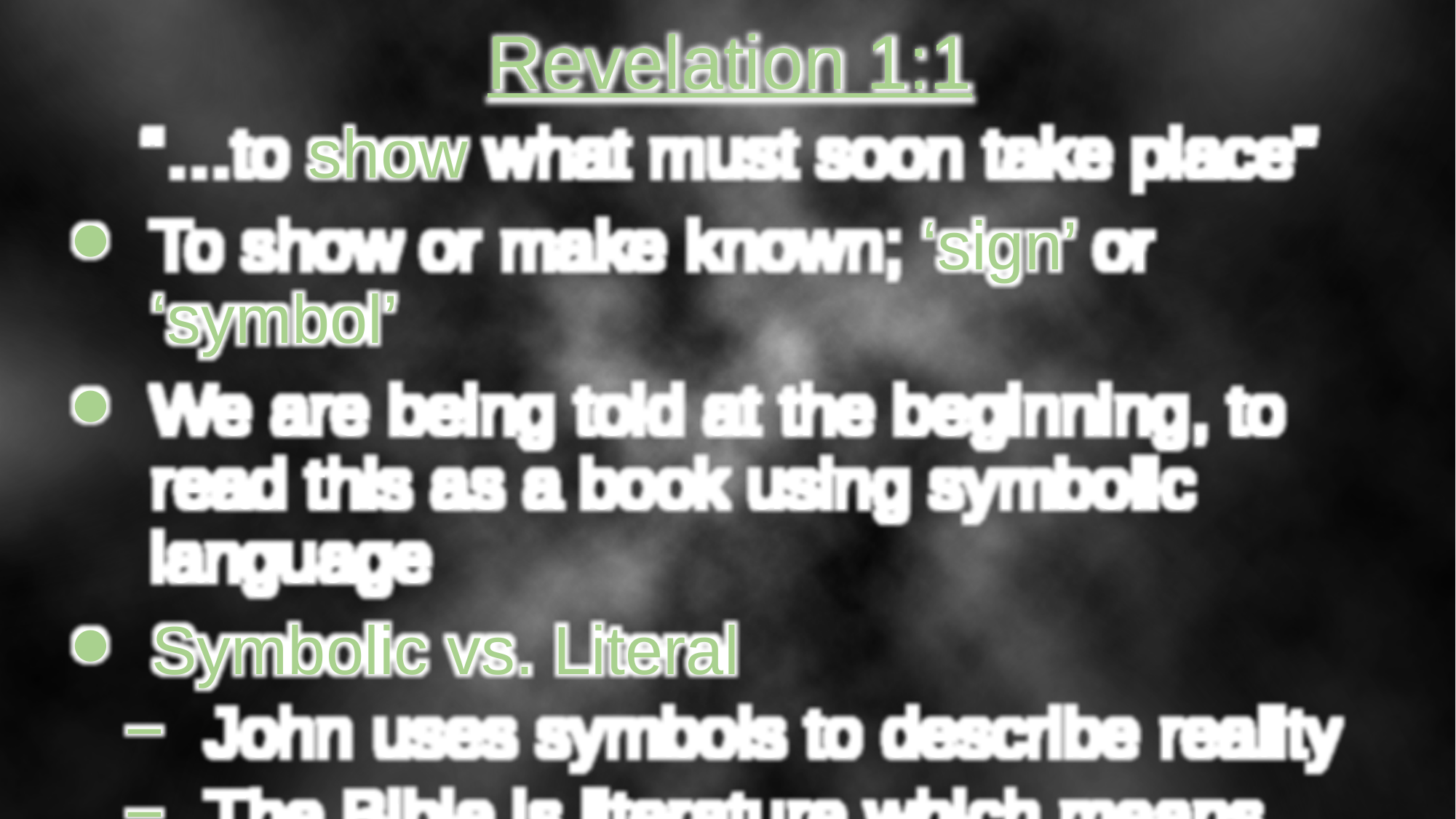

Revelation 1:1
“…to show what must soon take place”
To show or make known; ‘sign’ or ‘symbol’
We are being told at the beginning, to read this as a book using symbolic language
Symbolic vs. Literal
John uses symbols to describe reality
The Bible is literature which means there are both literal and symbolic aspects to it